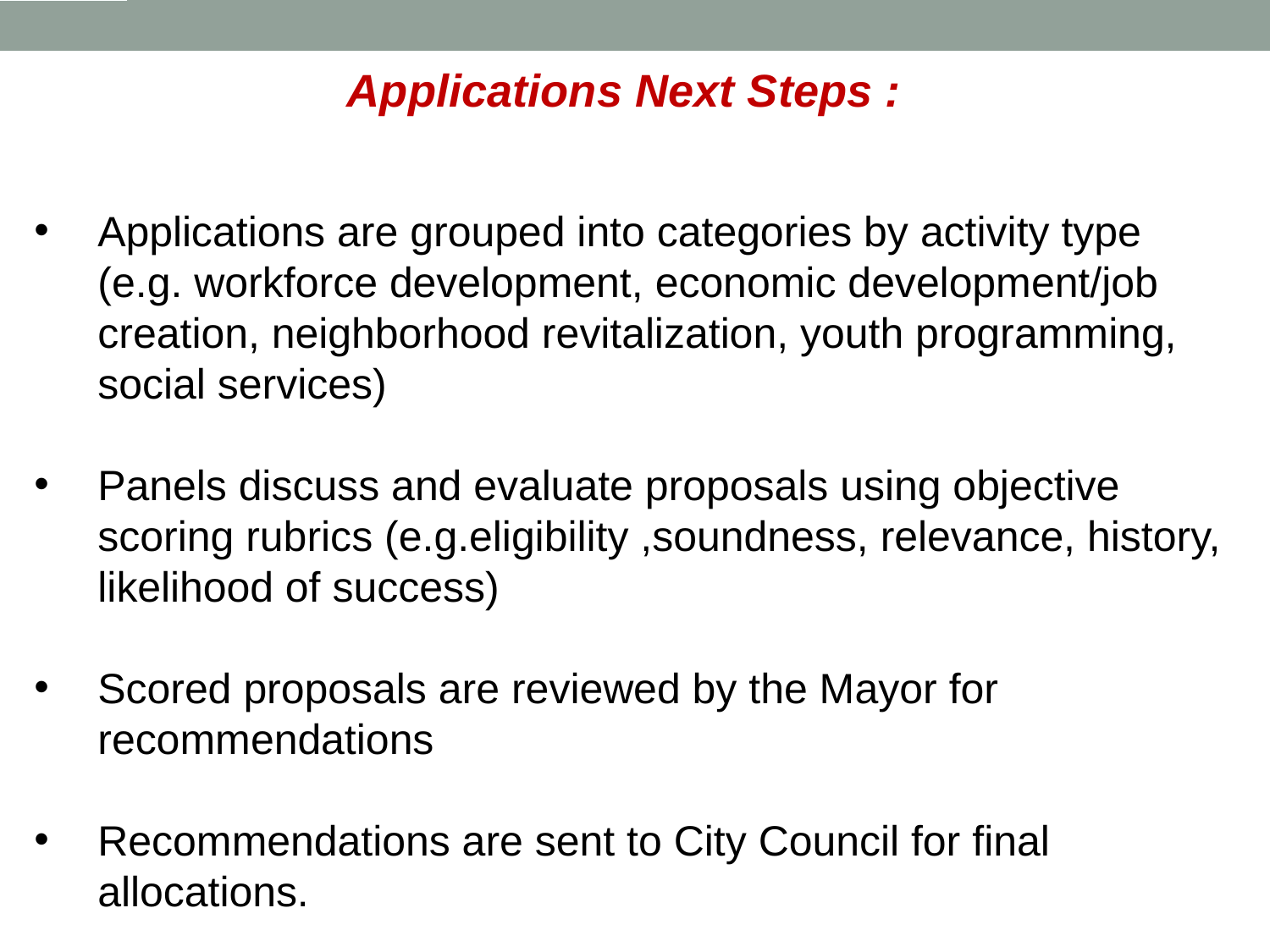

# Applications Next Steps :
Applications are grouped into categories by activity type (e.g. workforce development, economic development/job creation, neighborhood revitalization, youth programming, social services)

Panels discuss and evaluate proposals using objective scoring rubrics (e.g.eligibility ,soundness, relevance, history, likelihood of success)

Scored proposals are reviewed by the Mayor for recommendations

Recommendations are sent to City Council for final allocations.

Public service – workforce development